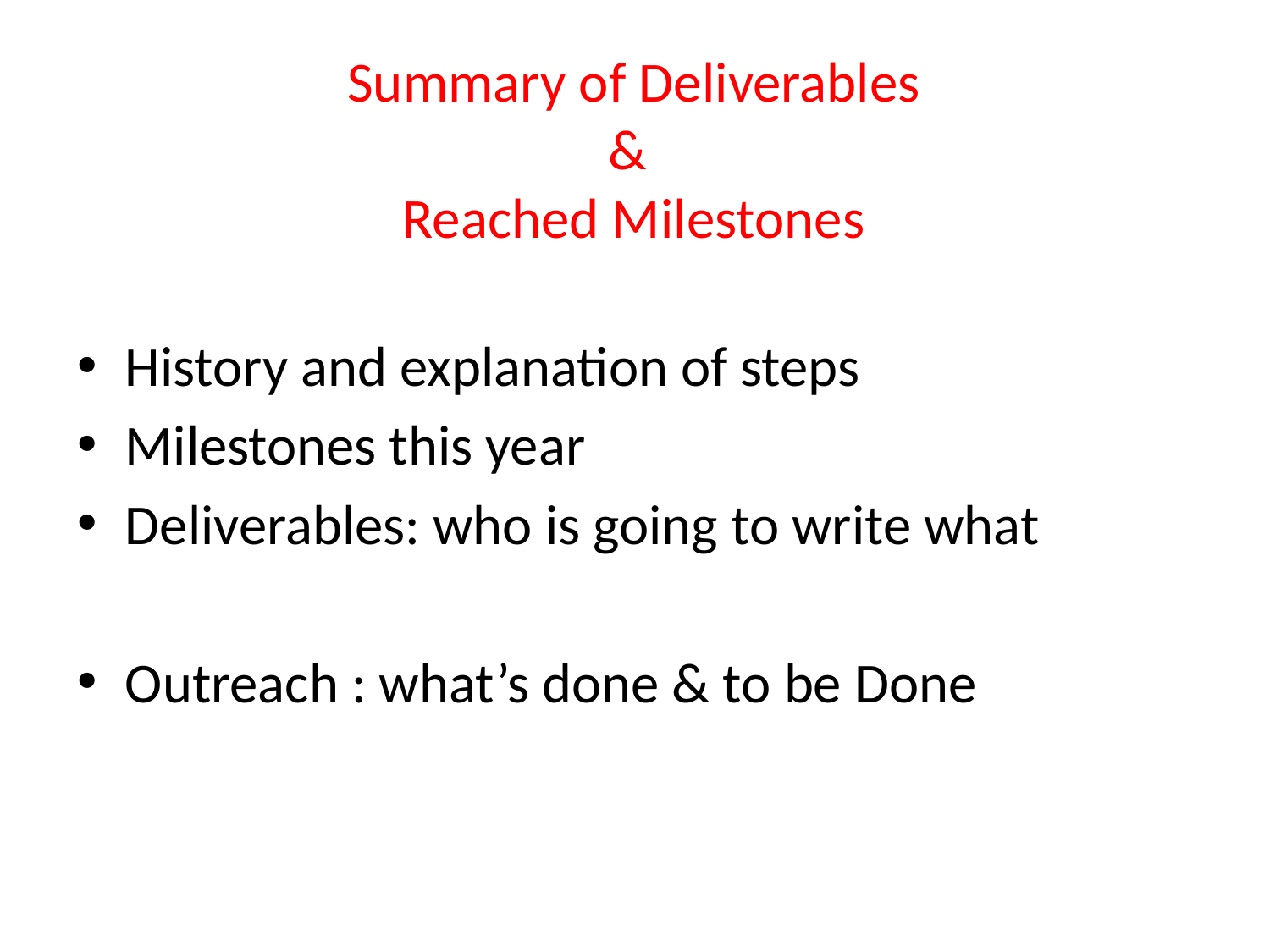

# Summary of Deliverables & Reached Milestones
History and explanation of steps
Milestones this year
Deliverables: who is going to write what

Outreach : what’s done & to be Done